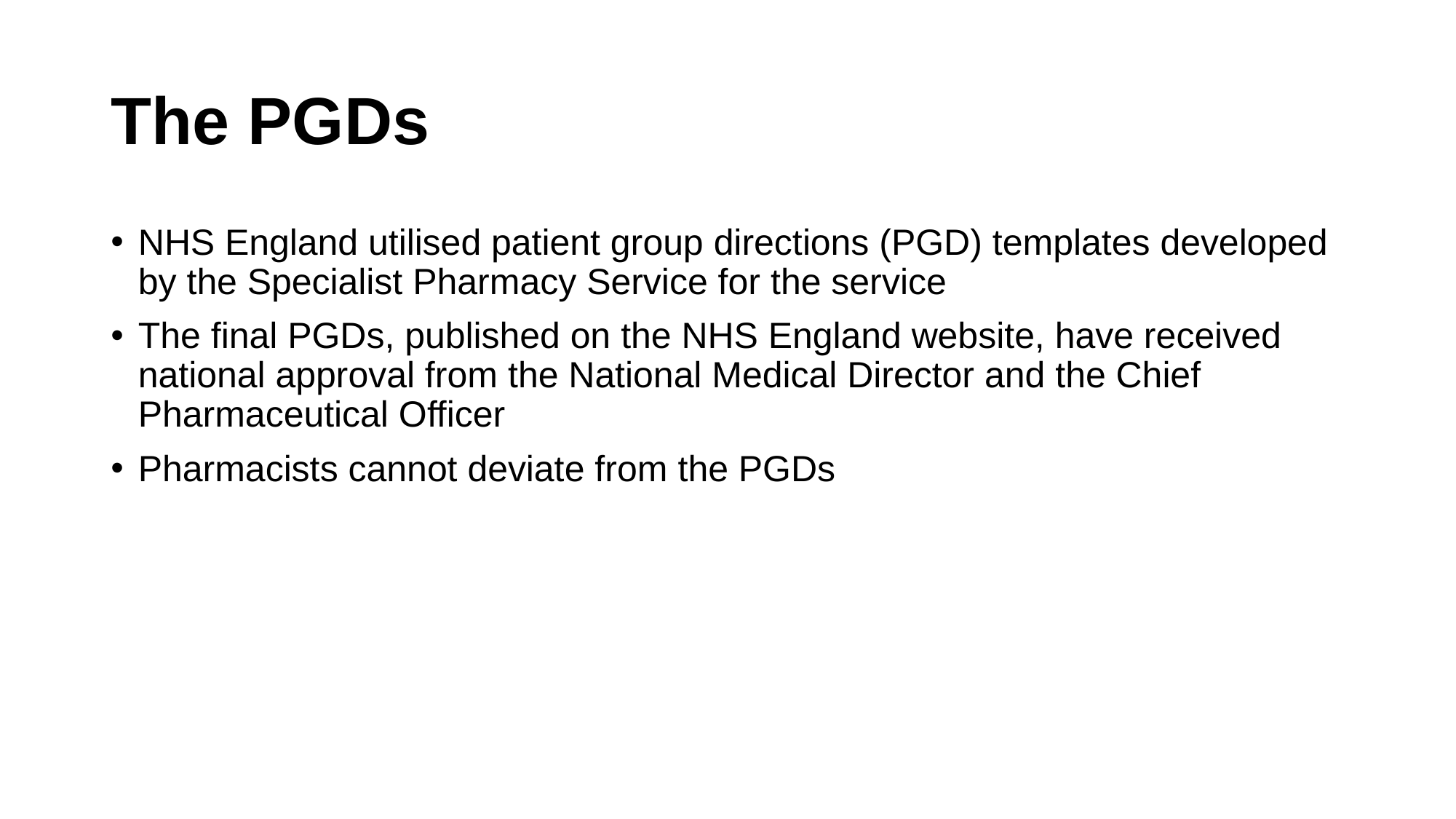

# The PGDs
NHS England utilised patient group directions (PGD) templates developed by the Specialist Pharmacy Service for the service
The final PGDs, published on the NHS England website, have received national approval from the National Medical Director and the Chief Pharmaceutical Officer
Pharmacists cannot deviate from the PGDs